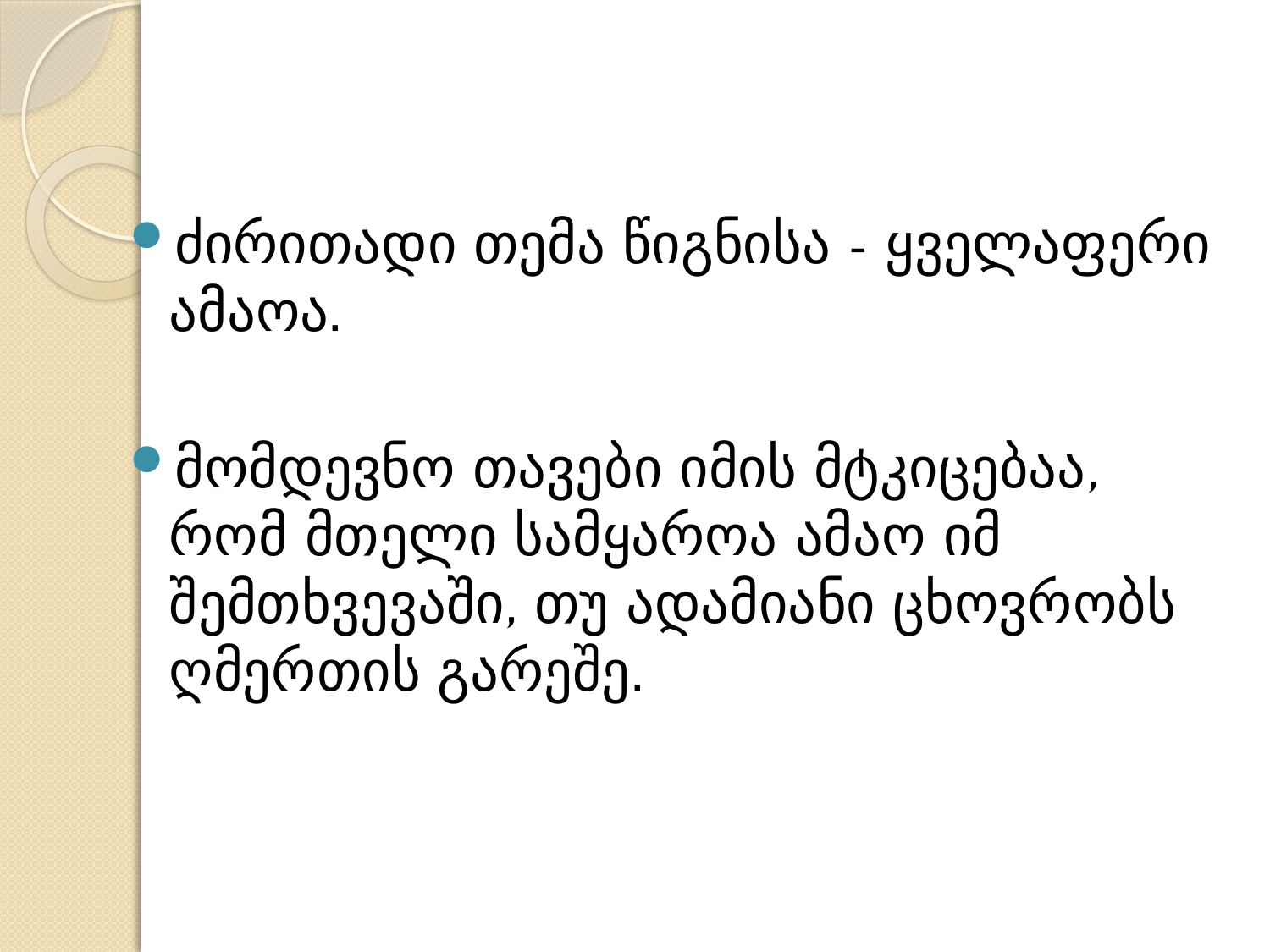

#
ძირითადი თემა წიგნისა - ყველაფერი ამაოა.

მომდევნო თავები იმის მტკიცებაა, რომ მთელი სამყაროა ამაო იმ შემთხვევაში, თუ ადამიანი ცხოვრობს ღმერთის გარეშე.